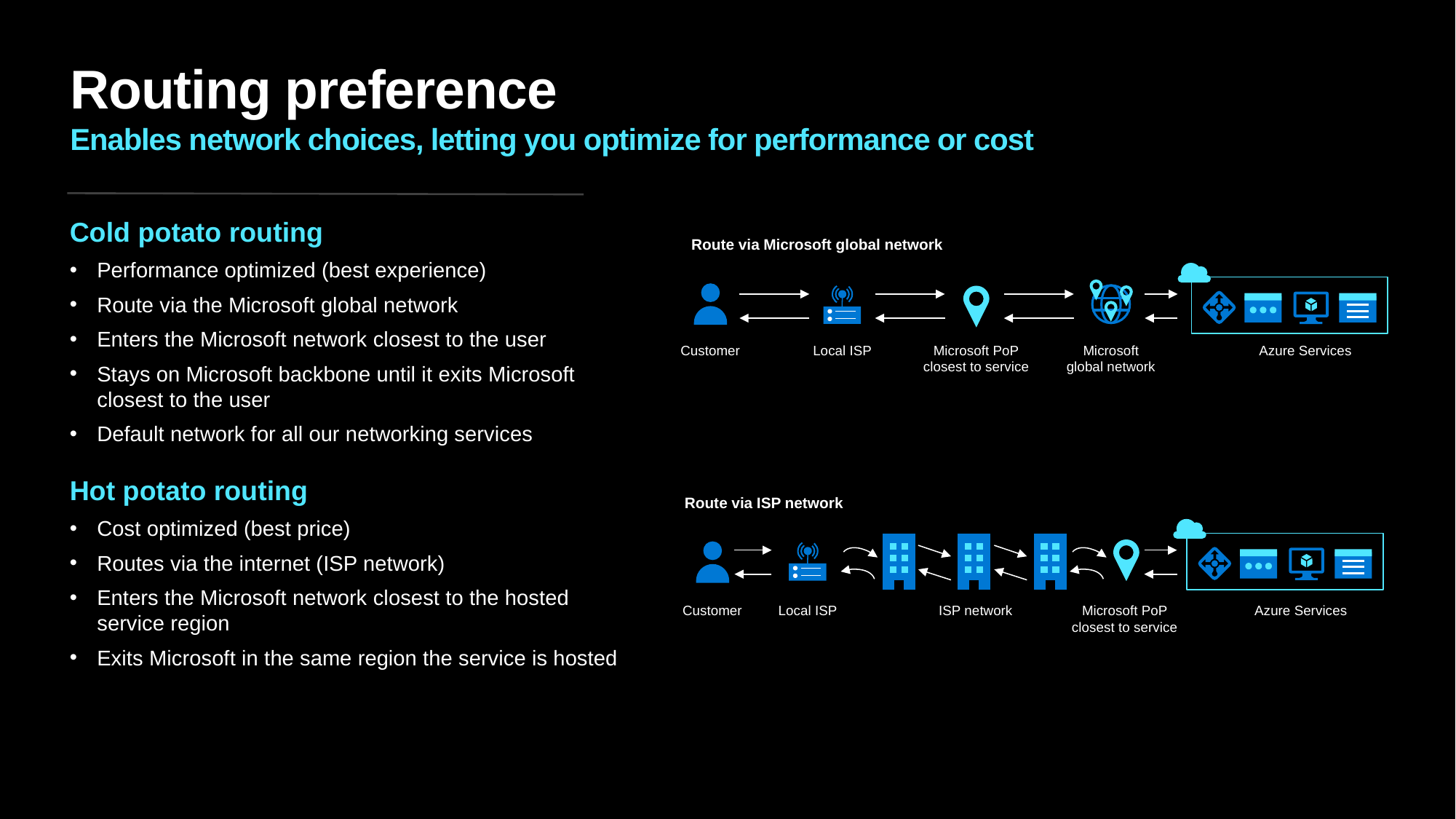

# Routing preference Enables network choices, letting you optimize for performance or cost
Cold potato routing
Performance optimized (best experience)
Route via the Microsoft global network
Enters the Microsoft network closest to the user
Stays on Microsoft backbone until it exits Microsoft closest to the user
Default network for all our networking services
Hot potato routing
Cost optimized (best price)
Routes via the internet (ISP network)
Enters the Microsoft network closest to the hosted service region
Exits Microsoft in the same region the service is hosted
Route via Microsoft global network

Customer
Local ISP
Microsoft PoP
closest to service
Microsoft
global network
Azure Services
Route via ISP network

Customer
Local ISP
ISP network
Microsoft PoP
closest to service
Azure Services